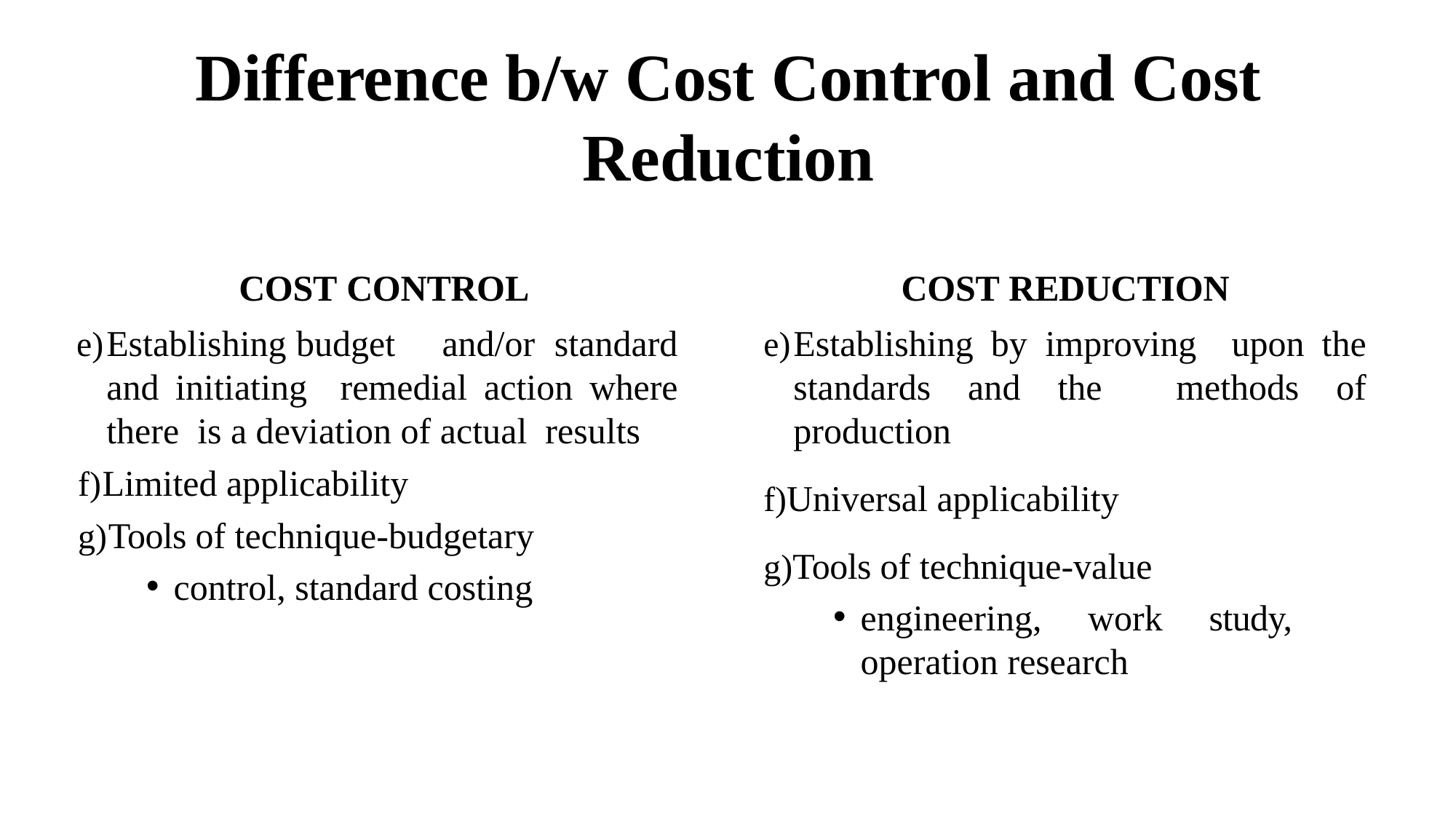

Difference b/w Cost Control and Cost Reduction
COST CONTROL
Establishing budget	and/or  standard and initiating  remedial action where there  is a deviation of actual  results
Limited applicability
Tools of technique-budgetary
control, standard costing
COST REDUCTION
Establishing by improving  upon the standards and the  methods of production
Universal applicability
Tools of technique-value
engineering, work study,  operation research